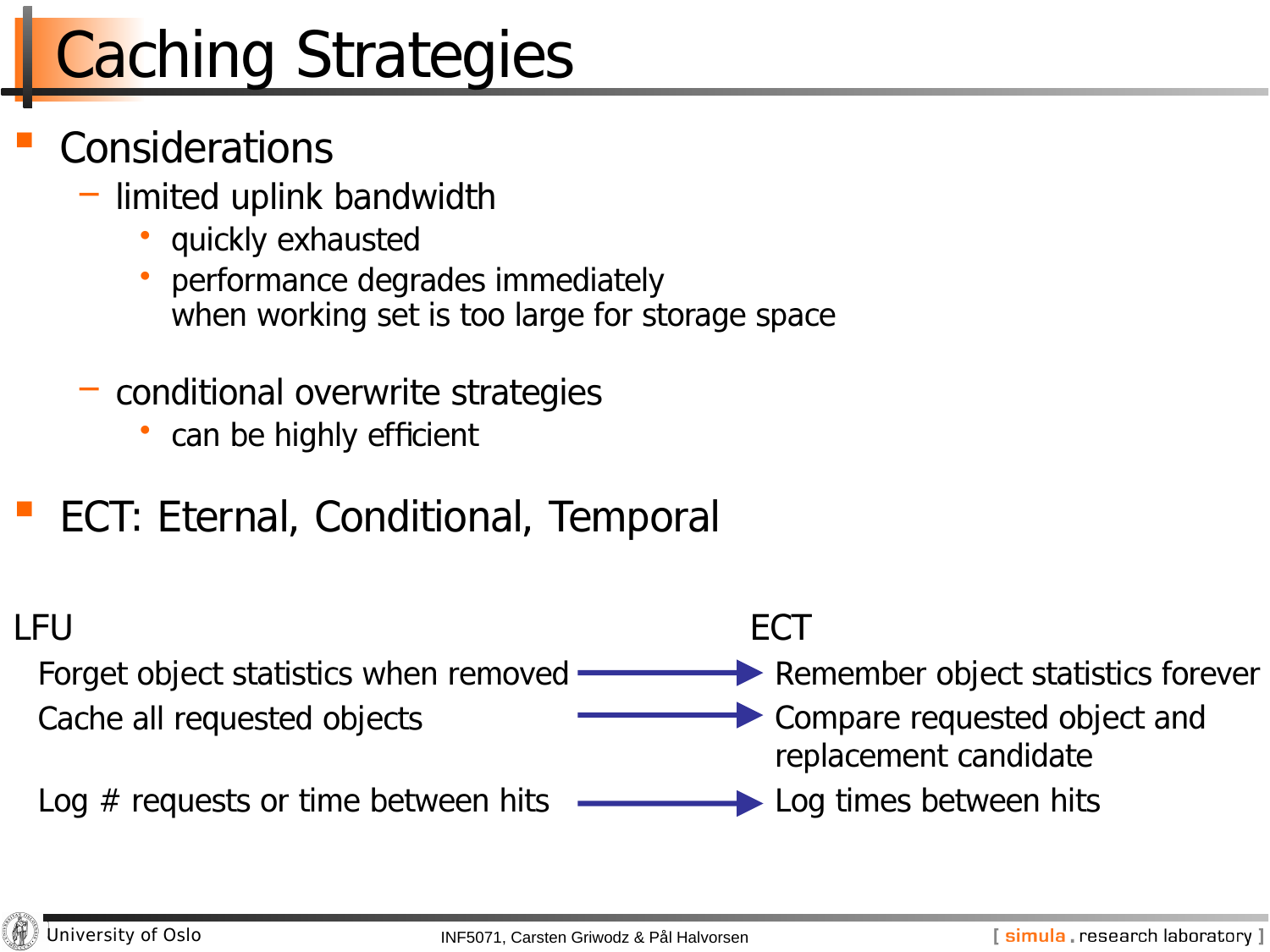

# Caching Strategies
Considerations
limited uplink bandwidth
quickly exhausted
performance degrades immediately
when working set is too large for storage space
conditional overwrite strategies
can be highly efficient
ECT: Eternal, Conditional, Temporal
ECT
Remember object statistics forever
Compare requested object and
replacement candidate
Log times between hits
LFU
Forget object statistics when removed
Cache all requested objects
Log # requests or time between hits